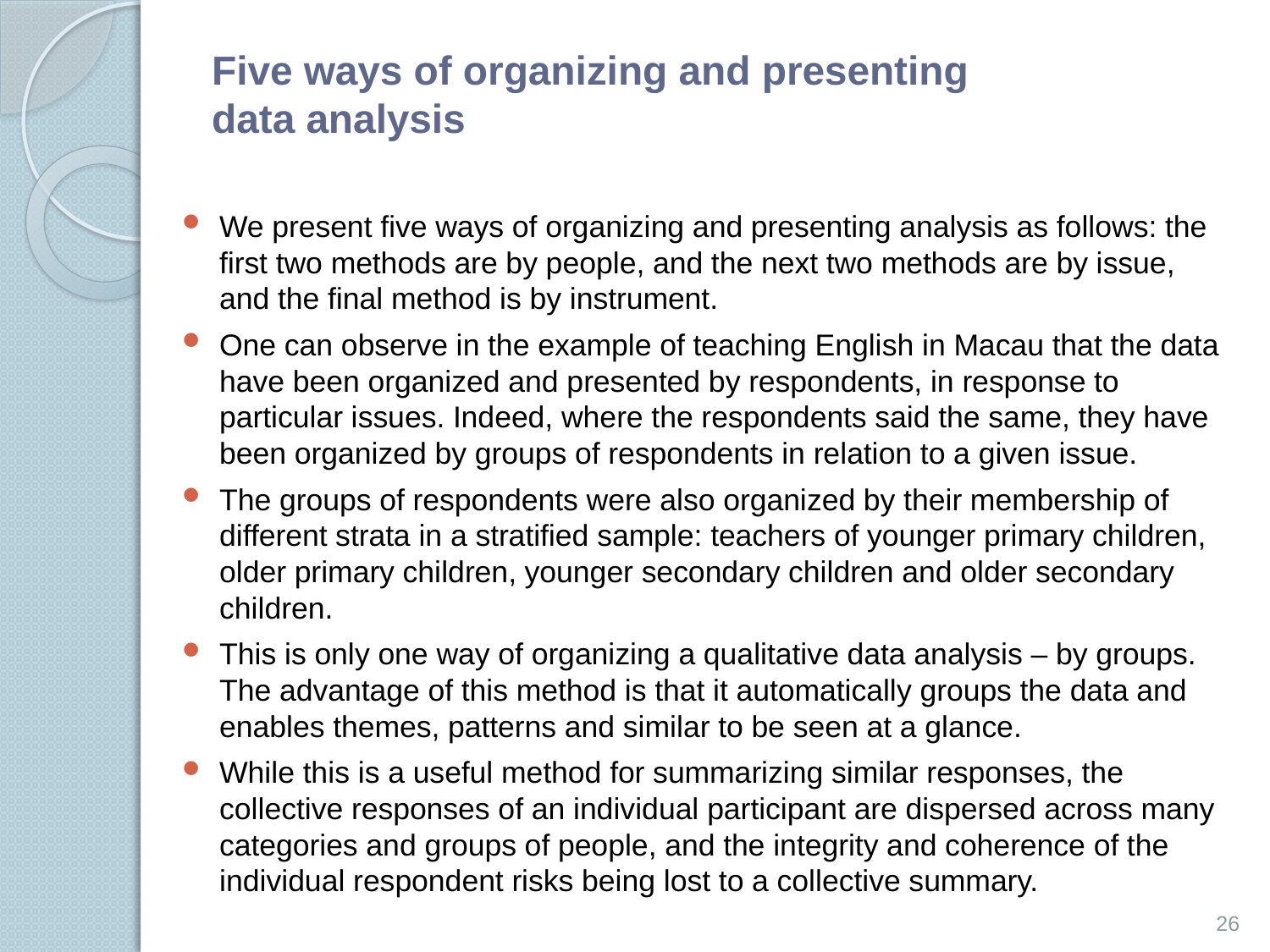

# Five ways of organizing and presenting data analysis
We present ﬁve ways of organizing and presenting analysis as follows: the ﬁrst two methods are by people, and the next two methods are by issue, and the ﬁnal method is by instrument.
One can observe in the example of teaching English in Macau that the data have been organized and presented by respondents, in response to particular issues. Indeed, where the respondents said the same, they have been organized by groups of respondents in relation to a given issue.
The groups of respondents were also organized by their membership of different strata in a stratiﬁed sample: teachers of younger primary children, older primary children, younger secondary children and older secondary children.
This is only one way of organizing a qualitative data analysis – by groups. The advantage of this method is that it automatically groups the data and enables themes, patterns and similar to be seen at a glance.
While this is a useful method for summarizing similar responses, the collective responses of an individual participant are dispersed across many categories and groups of people, and the integrity and coherence of the individual respondent risks being lost to a collective summary.

26